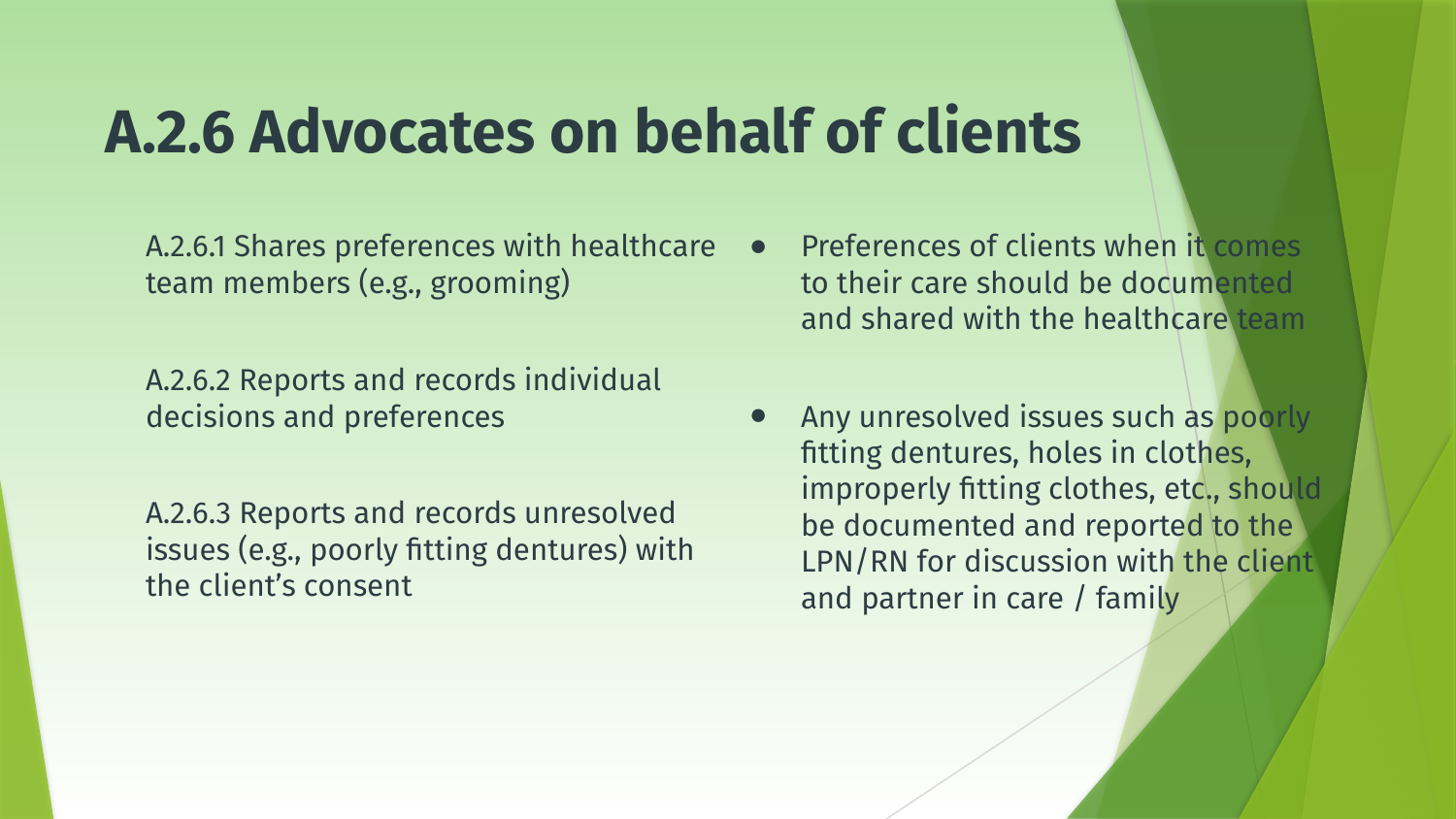

# A.2.6 Advocates on behalf of clients
A.2.6.1 Shares preferences with healthcare team members (e.g., grooming)

A.2.6.2 Reports and records individual decisions and preferences

A.2.6.3 Reports and records unresolved issues (e.g., poorly fitting dentures) with the client’s consent

Preferences of clients when it comes to their care should be documented and shared with the healthcare team

Any unresolved issues such as poorly fitting dentures, holes in clothes, improperly fitting clothes, etc., should be documented and reported to the LPN/RN for discussion with the client and partner in care / family